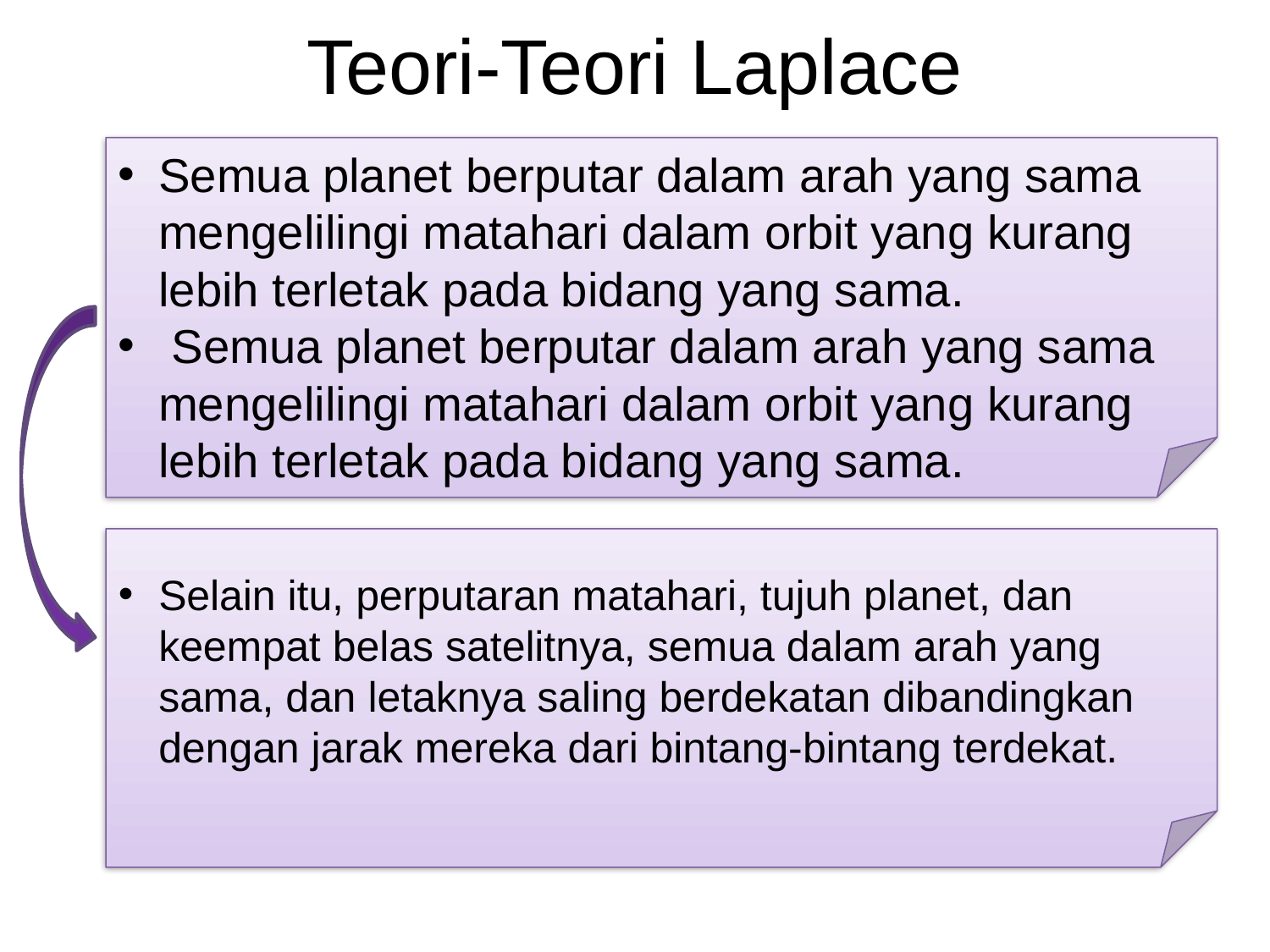

# Teori-Teori Laplace

Semua planet berputar dalam arah yang sama mengelilingi matahari dalam orbit yang kurang lebih terletak pada bidang yang sama.
 Semua planet berputar dalam arah yang sama mengelilingi matahari dalam orbit yang kurang lebih terletak pada bidang yang sama.

Selain itu, perputaran matahari, tujuh planet, dan keempat belas satelitnya, semua dalam arah yang sama, dan letaknya saling berdekatan dibandingkan dengan jarak mereka dari bintang-bintang terdekat.